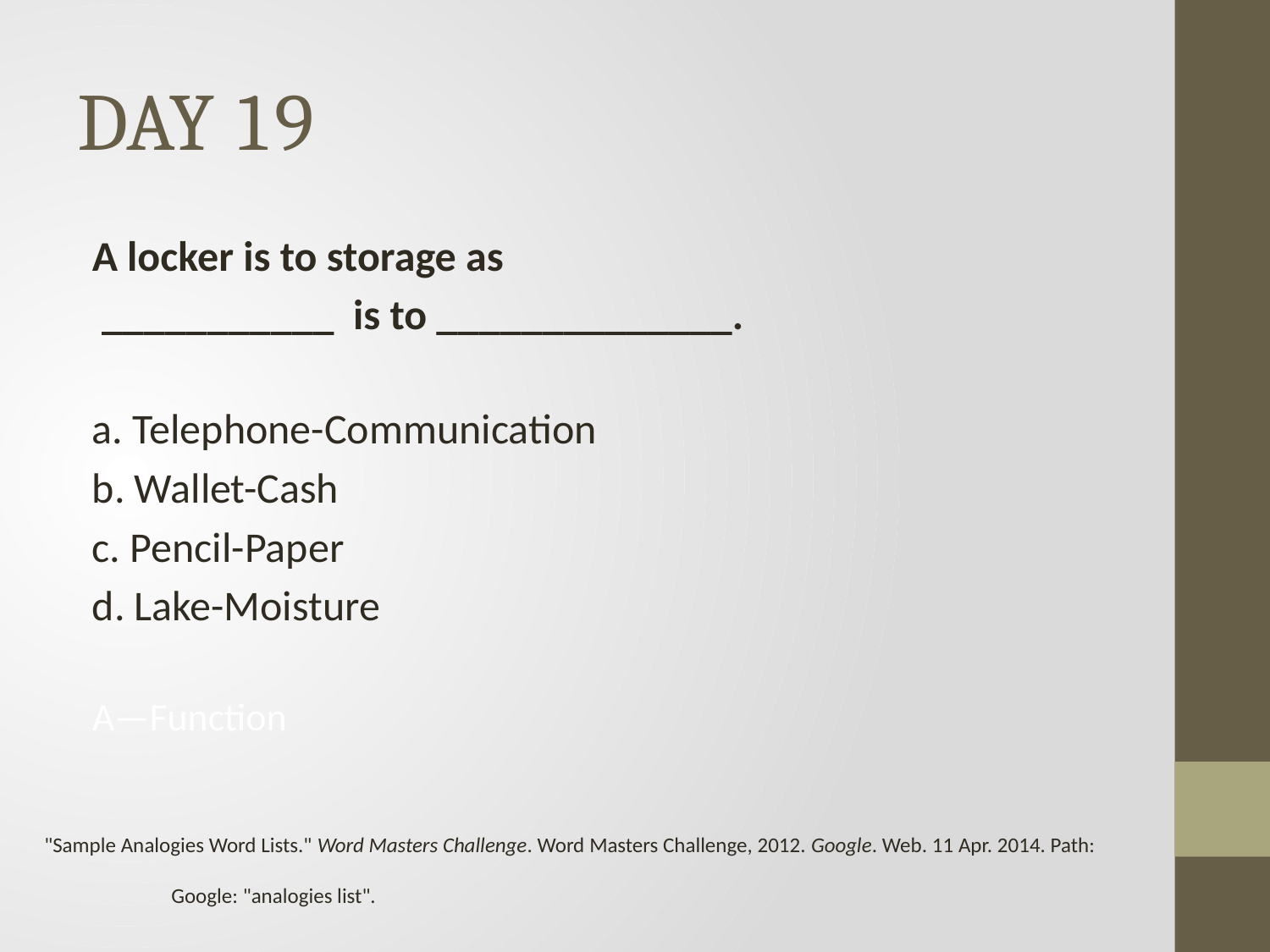

# DAY 19
A locker is to storage as
 ___________  is to ______________.

a. Telephone-Communication
b. Wallet-Cash
c. Pencil-Paper
d. Lake-Moisture

A—Function

"Sample Analogies Word Lists." Word Masters Challenge. Word Masters Challenge, 2012. Google. Web. 11 Apr. 2014. Path:
	Google: "analogies list".